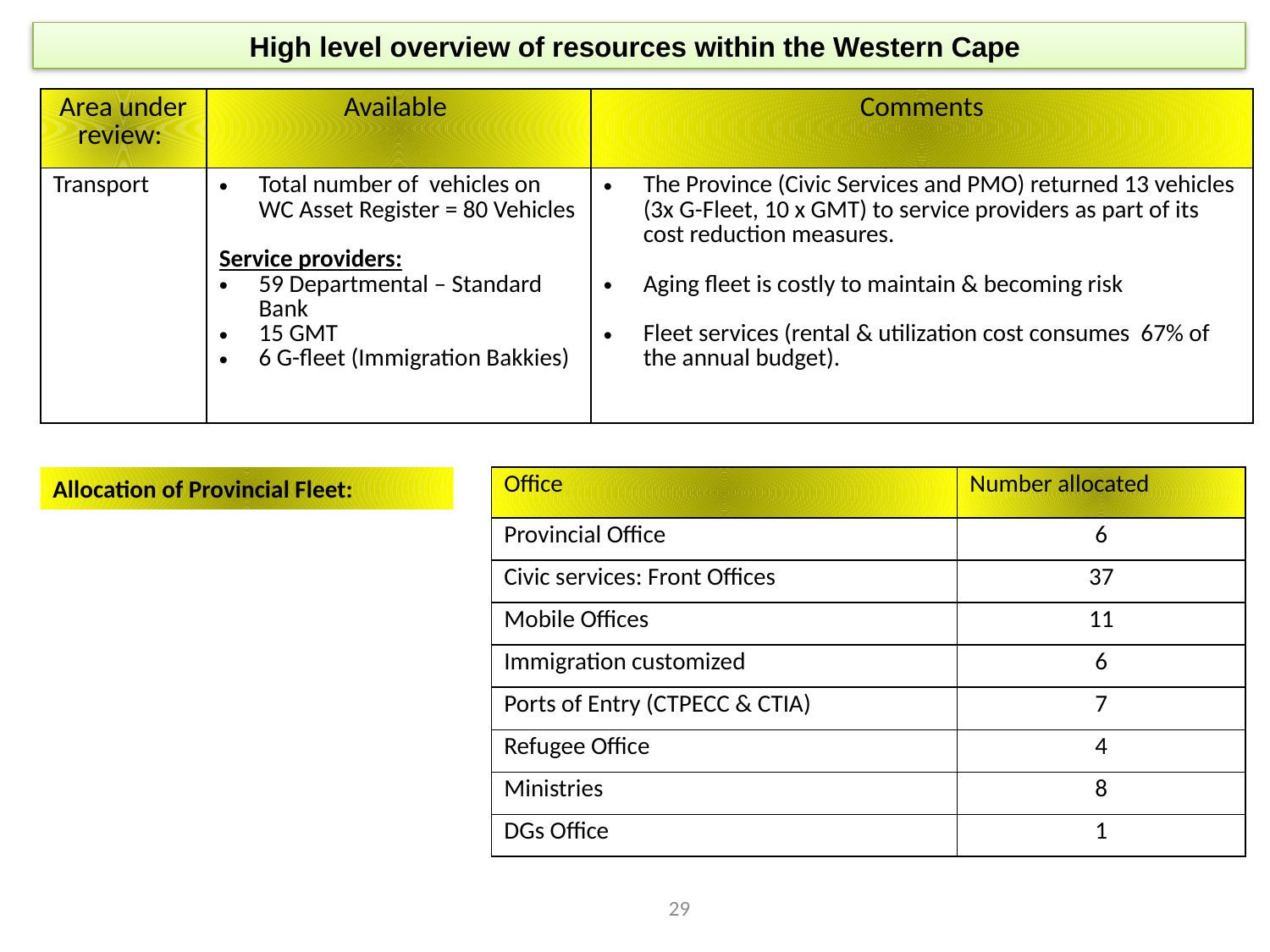

High level overview of resources within the Western Cape
| Area under review: | Available | Comments |
| --- | --- | --- |
| Transport | Total number of vehicles on WC Asset Register = 80 Vehicles Service providers: 59 Departmental – Standard Bank 15 GMT 6 G-fleet (Immigration Bakkies) | The Province (Civic Services and PMO) returned 13 vehicles (3x G-Fleet, 10 x GMT) to service providers as part of its cost reduction measures. Aging fleet is costly to maintain & becoming risk Fleet services (rental & utilization cost consumes 67% of the annual budget). |
Allocation of Provincial Fleet:
| Office | Number allocated |
| --- | --- |
| Provincial Office | 6 |
| Civic services: Front Offices | 37 |
| Mobile Offices | 11 |
| Immigration customized | 6 |
| Ports of Entry (CTPECC & CTIA) | 7 |
| Refugee Office | 4 |
| Ministries | 8 |
| DGs Office | 1 |
29